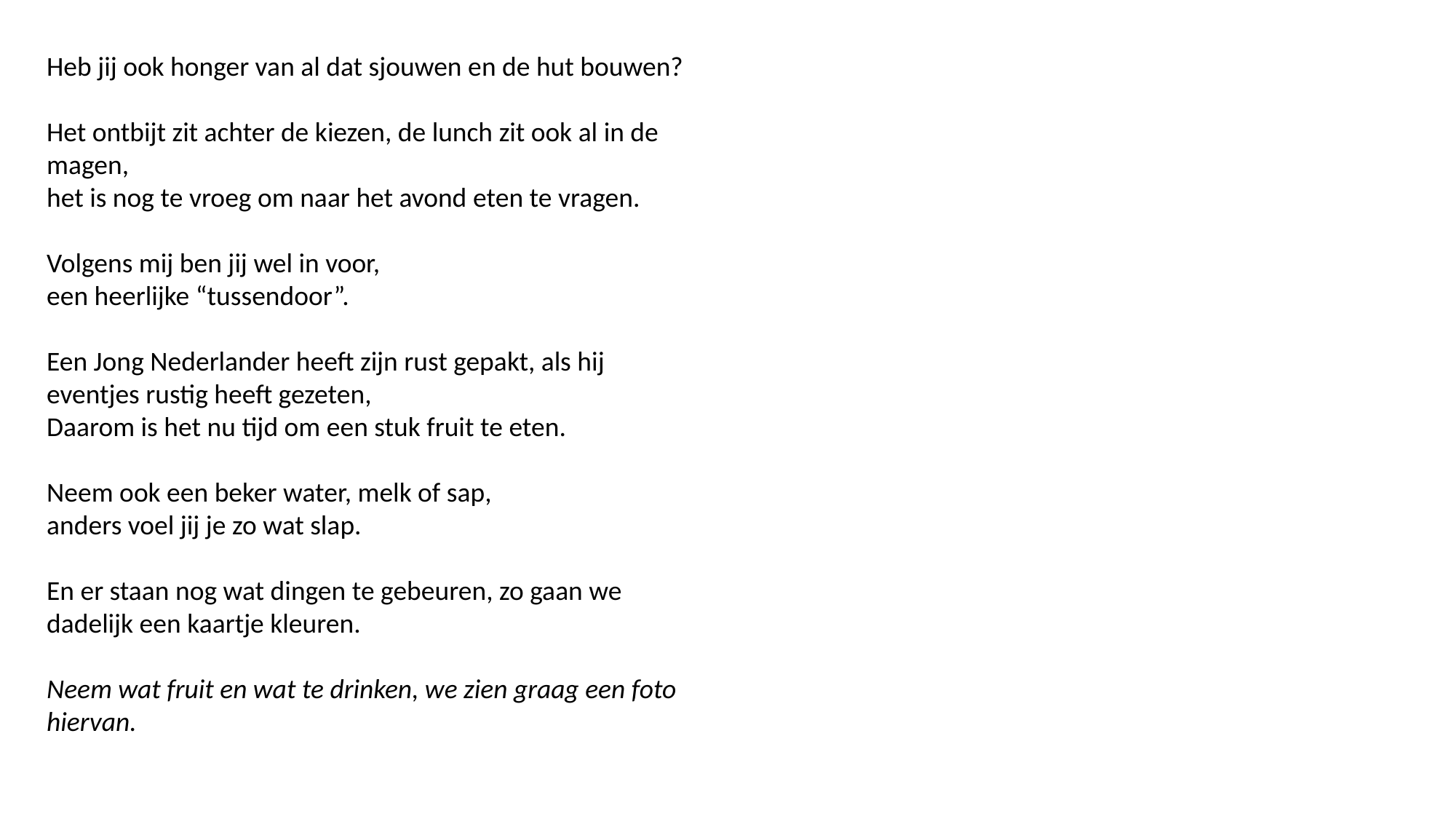

Heb jij ook honger van al dat sjouwen en de hut bouwen?

Het ontbijt zit achter de kiezen, de lunch zit ook al in de magen,
het is nog te vroeg om naar het avond eten te vragen.

Volgens mij ben jij wel in voor,
een heerlijke “tussendoor”.

Een Jong Nederlander heeft zijn rust gepakt, als hij eventjes rustig heeft gezeten,
Daarom is het nu tijd om een stuk fruit te eten.

Neem ook een beker water, melk of sap,
anders voel jij je zo wat slap.

En er staan nog wat dingen te gebeuren, zo gaan we dadelijk een kaartje kleuren.

Neem wat fruit en wat te drinken, we zien graag een foto hiervan.